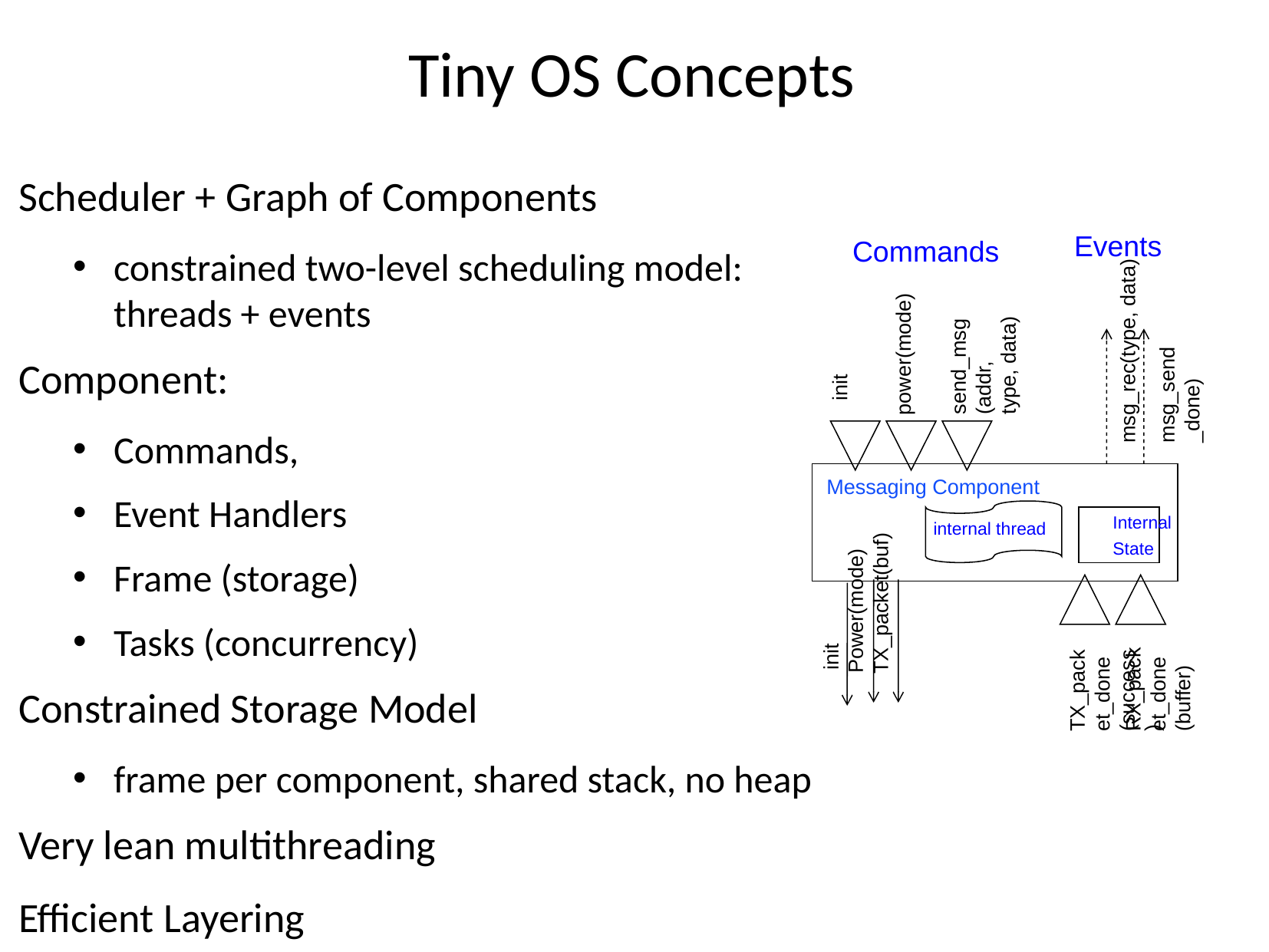

# Tiny OS Concepts
Scheduler + Graph of Components
constrained two-level scheduling model: threads + events
Component:
Commands,
Event Handlers
Frame (storage)
Tasks (concurrency)
Constrained Storage Model
frame per component, shared stack, no heap
Very lean multithreading
Efficient Layering
msg_rec(type, data)

msg_send_done)
Events
Commands
send_msg(addr, type, data)
power(mode)
init

Messaging Component

internal thread
Internal
State
TX_packet(buf)

Power(mode)

TX_packet_done (success)
init
RX_packet_done (buffer)